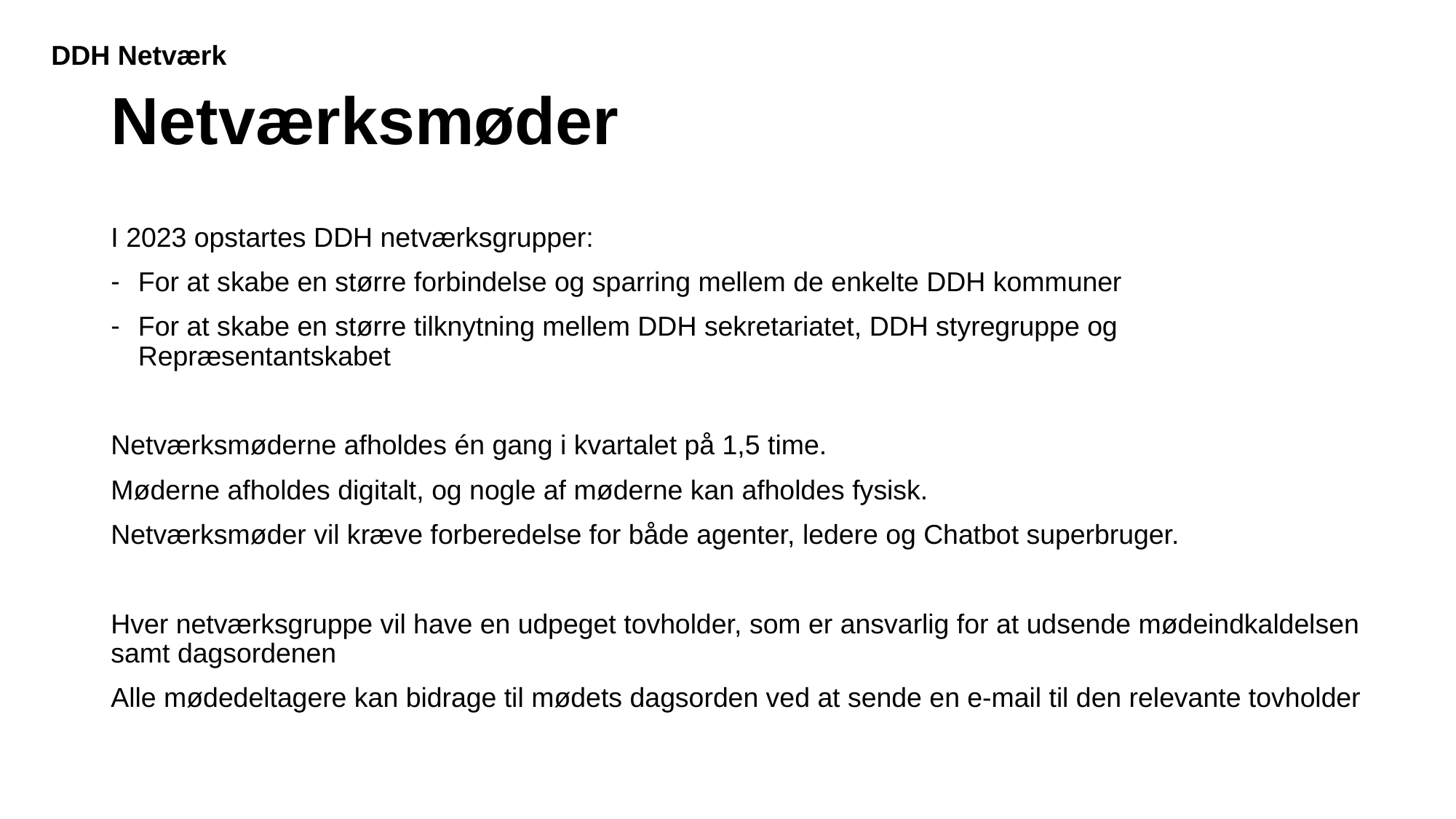

DDH Netværk
# Netværksmøder
I 2023 opstartes DDH netværksgrupper:
For at skabe en større forbindelse og sparring mellem de enkelte DDH kommuner
For at skabe en større tilknytning mellem DDH sekretariatet, DDH styregruppe og Repræsentantskabet

Netværksmøderne afholdes én gang i kvartalet på 1,5 time.
Møderne afholdes digitalt, og nogle af møderne kan afholdes fysisk.
Netværksmøder vil kræve forberedelse for både agenter, ledere og Chatbot superbruger.

Hver netværksgruppe vil have en udpeget tovholder, som er ansvarlig for at udsende mødeindkaldelsen samt dagsordenen
Alle mødedeltagere kan bidrage til mødets dagsorden ved at sende en e-mail til den relevante tovholder